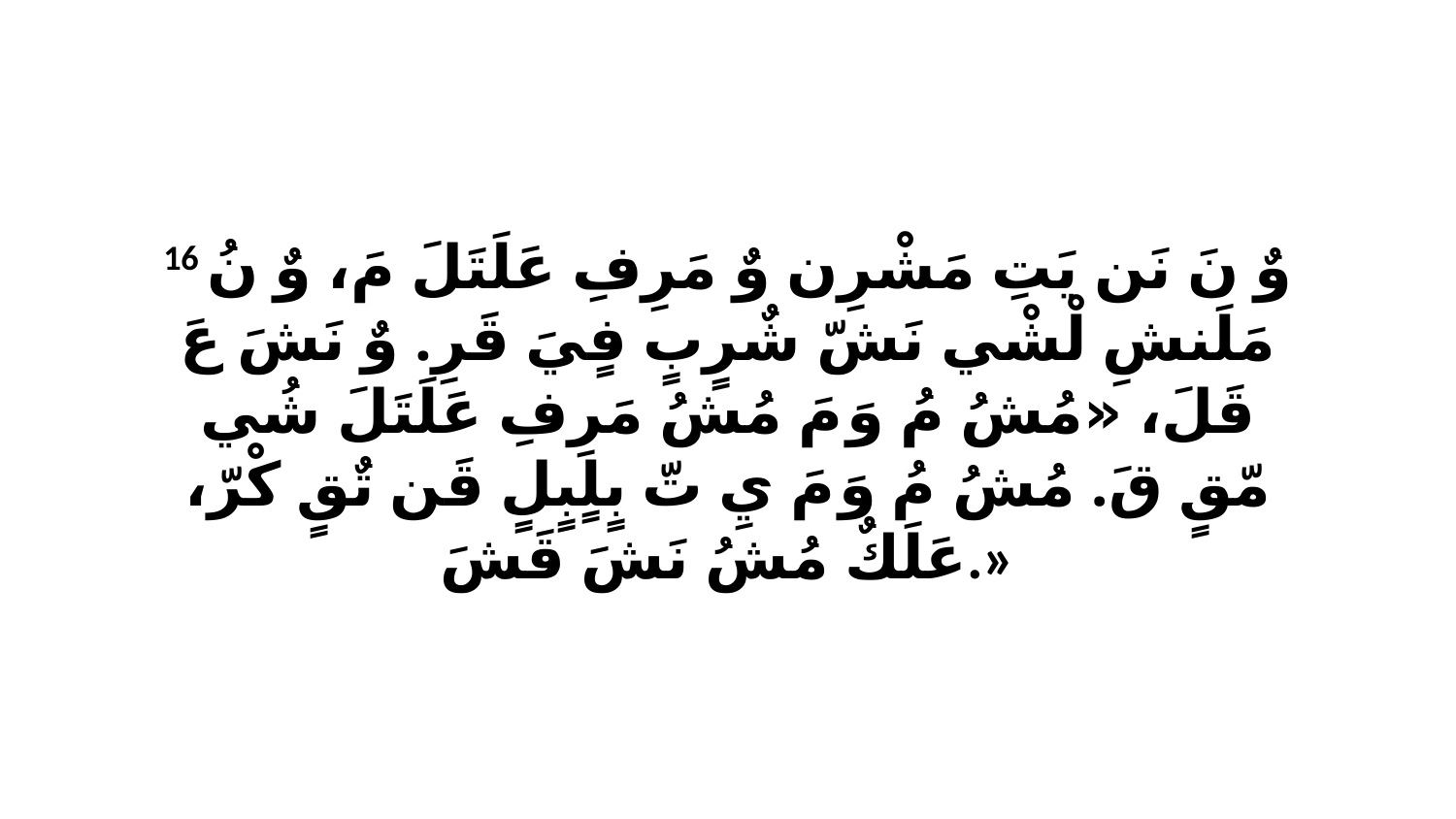

16 وٌ نَ نَن يَتِ مَشْرِن وٌ مَرِفِ عَلَتَلَ مَ، وٌ نُ مَلَنشِ لْشْي نَشّ شٌرٍبٍ فٍيَ قَرِ. وٌ نَشَ عَ قَلَ، «مُشُ مُ وَ مَ مُشُ مَرِفِ عَلَتَلَ شُي مّقٍ قَ. مُشُ مُ وَ مَ يِ تّ بٍلٍبٍلٍ قَن تٌقٍ كْرّ، عَلَكٌ مُشُ نَشَ قَشَ.»